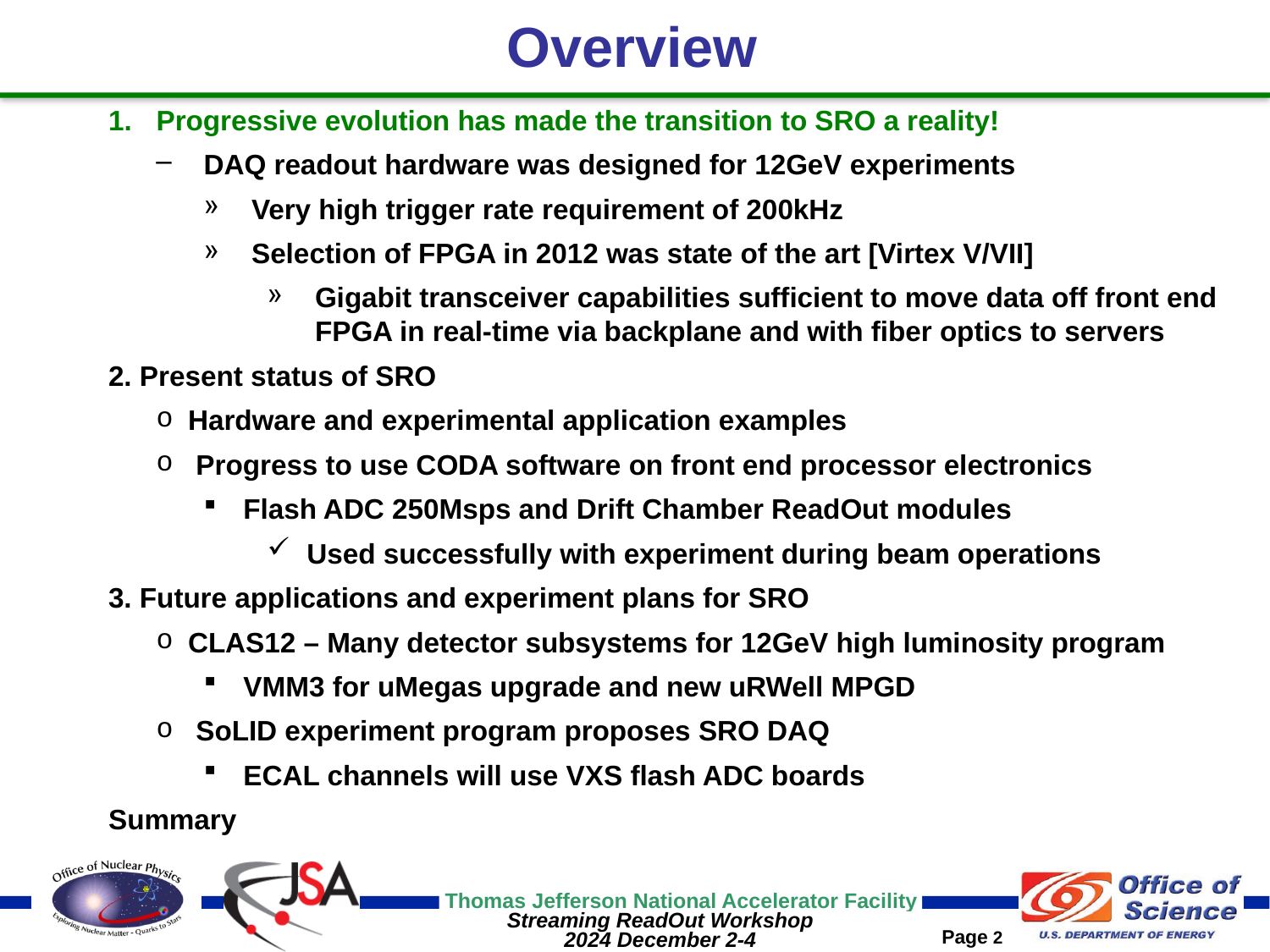

# Overview
Progressive evolution has made the transition to SRO a reality!
DAQ readout hardware was designed for 12GeV experiments
Very high trigger rate requirement of 200kHz
Selection of FPGA in 2012 was state of the art [Virtex V/VII]
Gigabit transceiver capabilities sufficient to move data off front end FPGA in real-time via backplane and with fiber optics to servers
2. Present status of SRO
Hardware and experimental application examples
Progress to use CODA software on front end processor electronics
Flash ADC 250Msps and Drift Chamber ReadOut modules
Used successfully with experiment during beam operations
3. Future applications and experiment plans for SRO
CLAS12 – Many detector subsystems for 12GeV high luminosity program
VMM3 for uMegas upgrade and new uRWell MPGD
SoLID experiment program proposes SRO DAQ
ECAL channels will use VXS flash ADC boards
Summary

Important Links:
Detector Working Groups have started a spreadsheet for detector details such as cabling, channel counts, Electronic board counts etc.  Please see:
Project Information - Electron-Proton/Ion Collider Experiment (bnl.gov)